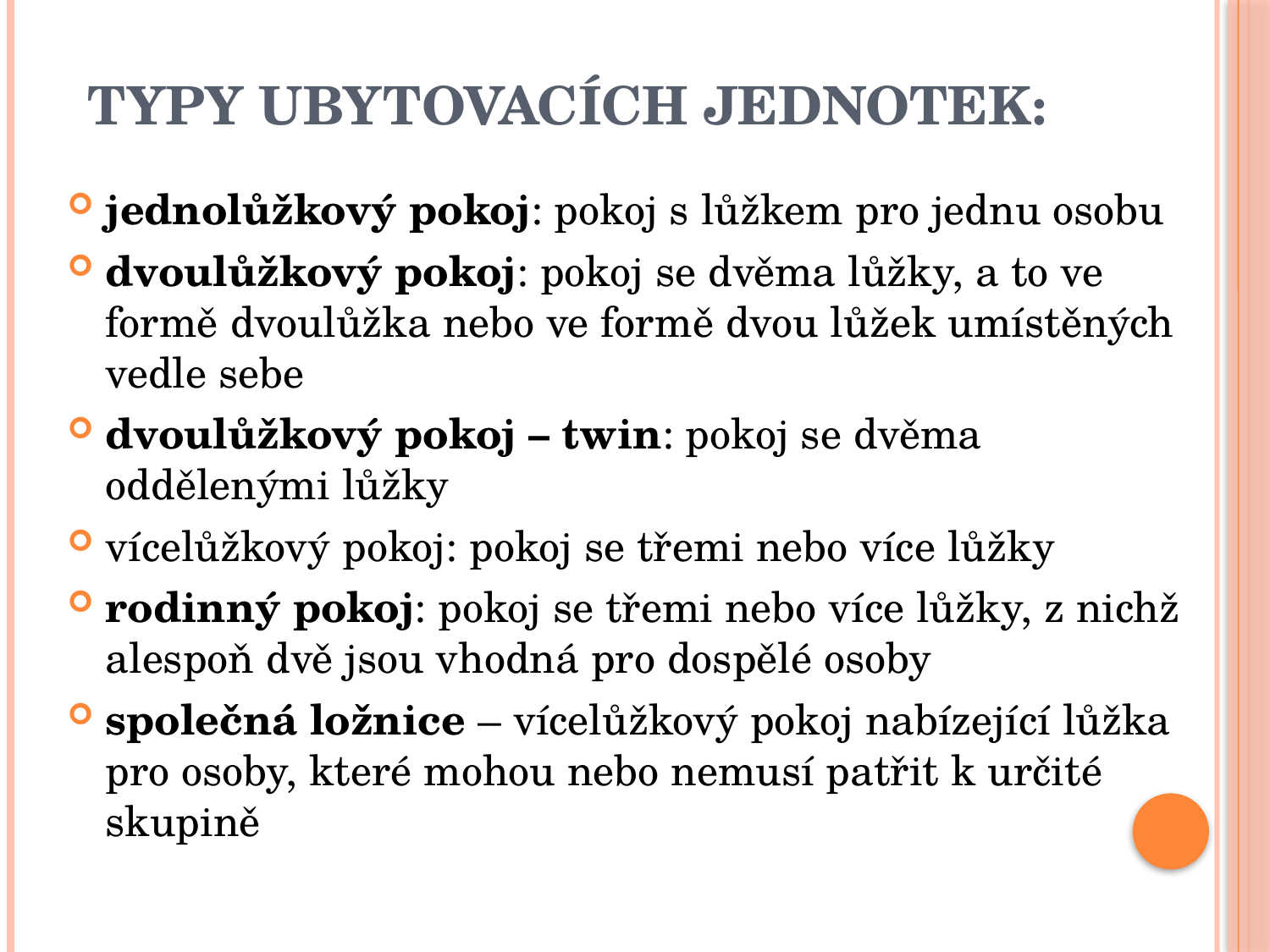

# Typy ubytovacích jednotek:
jednolůžkový pokoj: pokoj s lůžkem pro jednu osobu
dvoulůžkový pokoj: pokoj se dvěma lůžky, a to ve formě dvoulůžka nebo ve formě dvou lůžek umístěných vedle sebe
dvoulůžkový pokoj – twin: pokoj se dvěma oddělenými lůžky
vícelůžkový pokoj: pokoj se třemi nebo více lůžky
rodinný pokoj: pokoj se třemi nebo více lůžky, z nichž alespoň dvě jsou vhodná pro dospělé osoby
společná ložnice – vícelůžkový pokoj nabízející lůžka pro osoby, které mohou nebo nemusí patřit k určité skupině